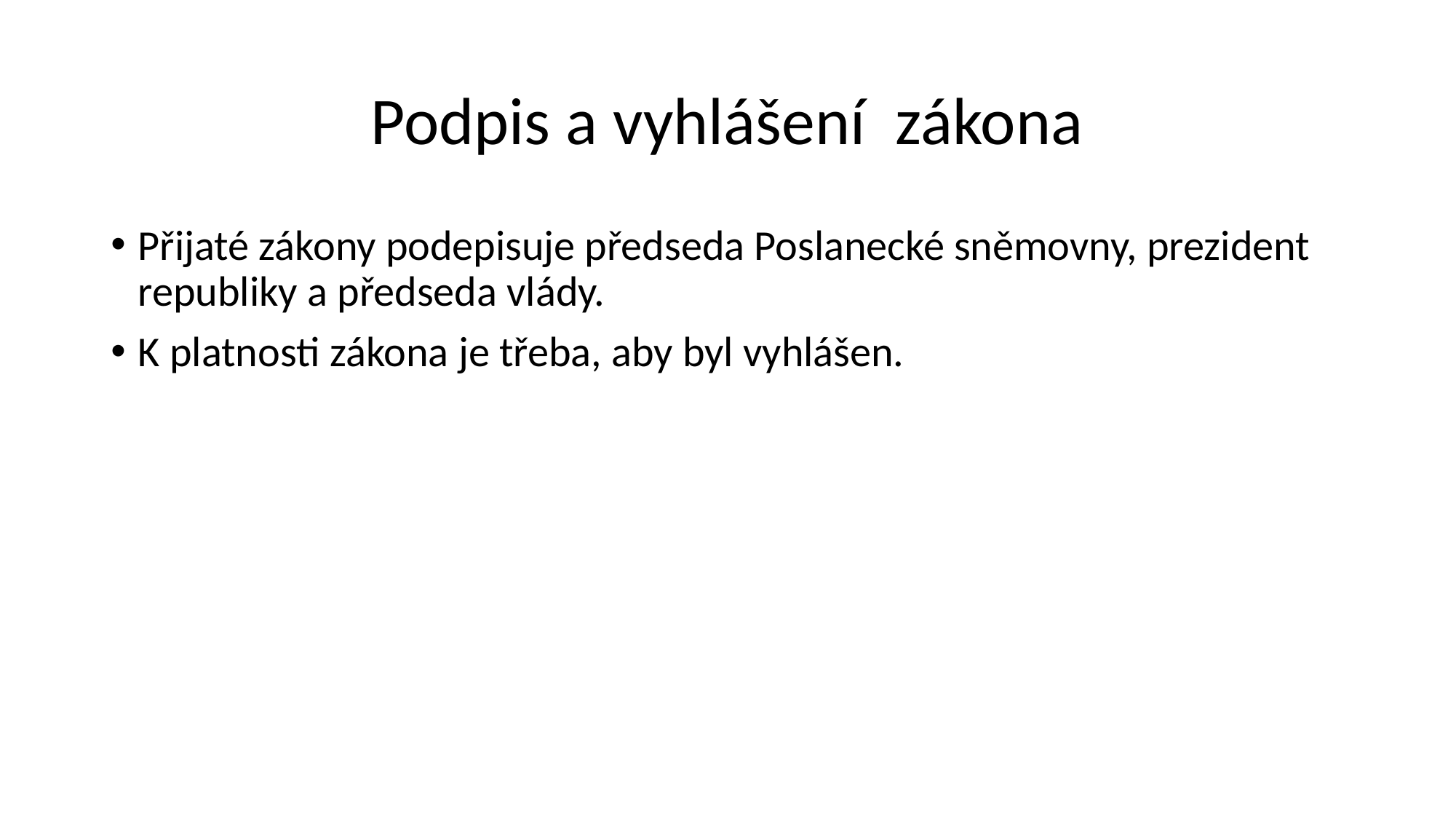

# Podpis a vyhlášení  zákona
Přijaté zákony podepisuje předseda Poslanecké sněmovny, prezident republiky a předseda vlády.
K platnosti zákona je třeba, aby byl vyhlášen.